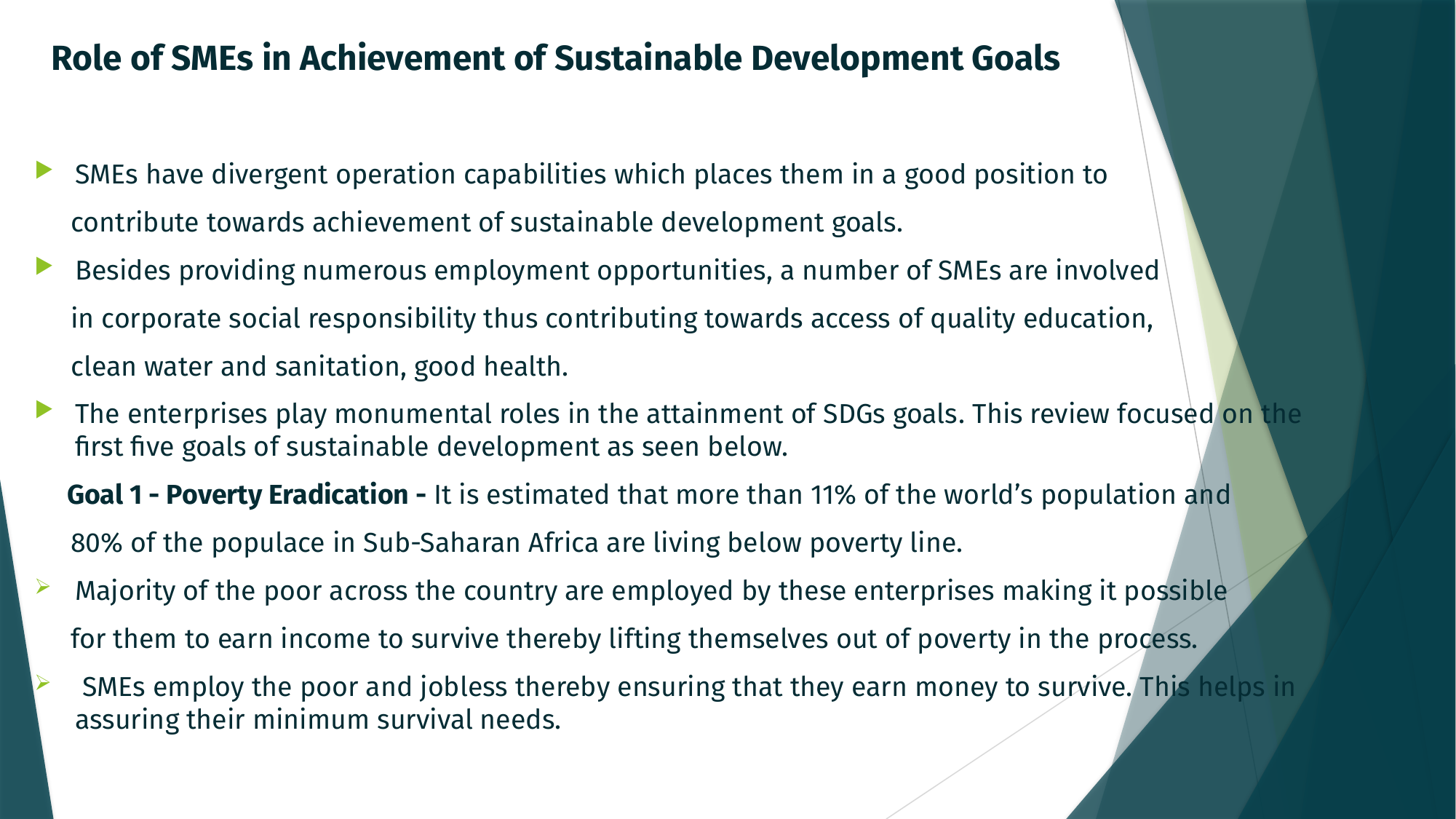

# Role of SMEs in Achievement of Sustainable Development Goals
SMEs have divergent operation capabilities which places them in a good position to
     contribute towards achievement of sustainable development goals.
Besides providing numerous employment opportunities, a number of SMEs are involved
     in corporate social responsibility thus contributing towards access of quality education,
     clean water and sanitation, good health.
The enterprises play monumental roles in the attainment of SDGs goals. This review focused on the first five goals of sustainable development as seen below.
     Goal 1 - Poverty Eradication - It is estimated that more than 11% of the world’s population and
     80% of the populace in Sub-Saharan Africa are living below poverty line.
Majority of the poor across the country are employed by these enterprises making it possible
     for them to earn income to survive thereby lifting themselves out of poverty in the process.
 SMEs employ the poor and jobless thereby ensuring that they earn money to survive. This helps in assuring their minimum survival needs.